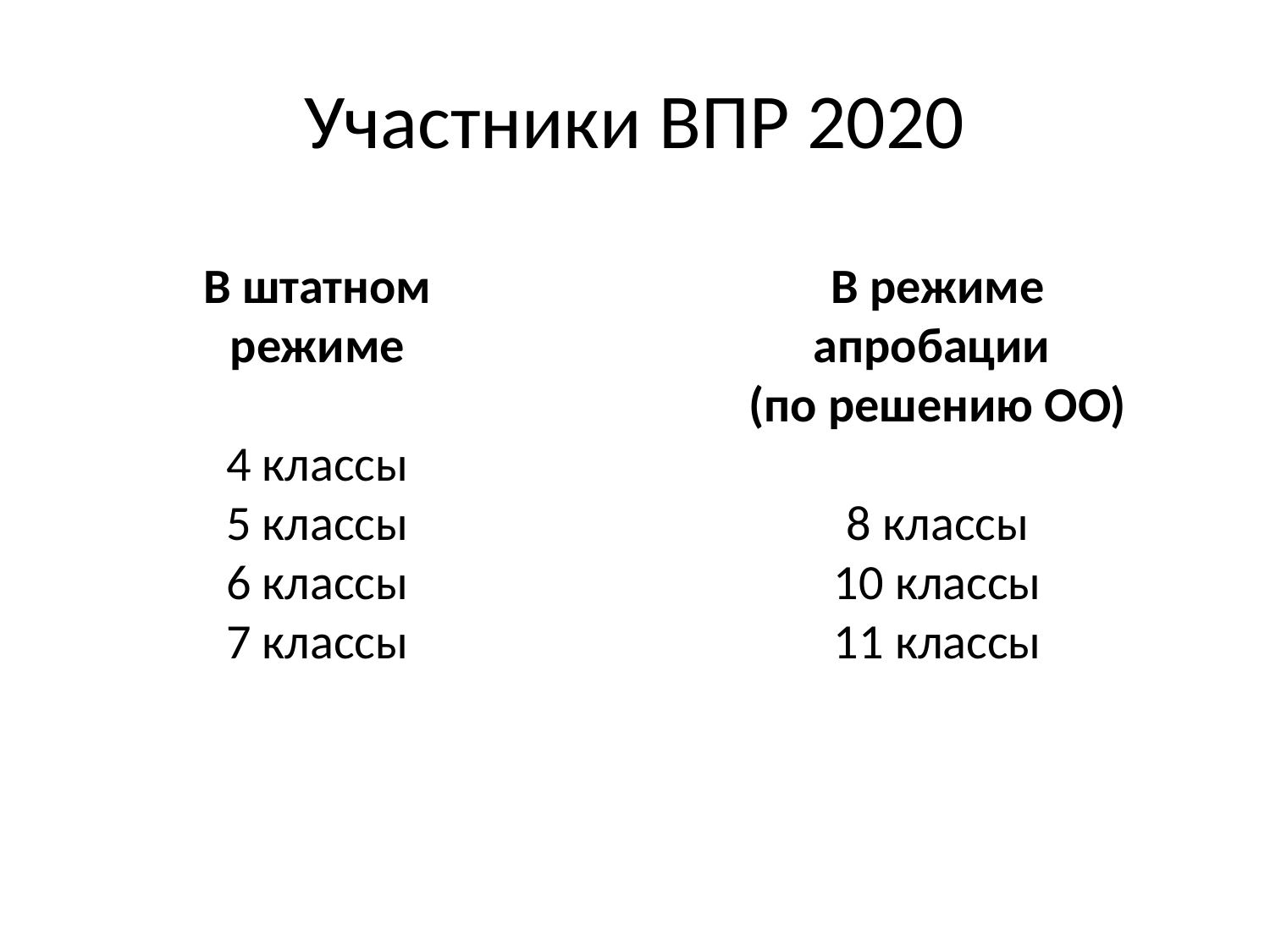

# Участники ВПР 2020
В штатном режиме

4 классы
5 классы
6 классы
7 классы

В режиме апробации
(по решению ОО)

8 классы
10 классы
11 классы